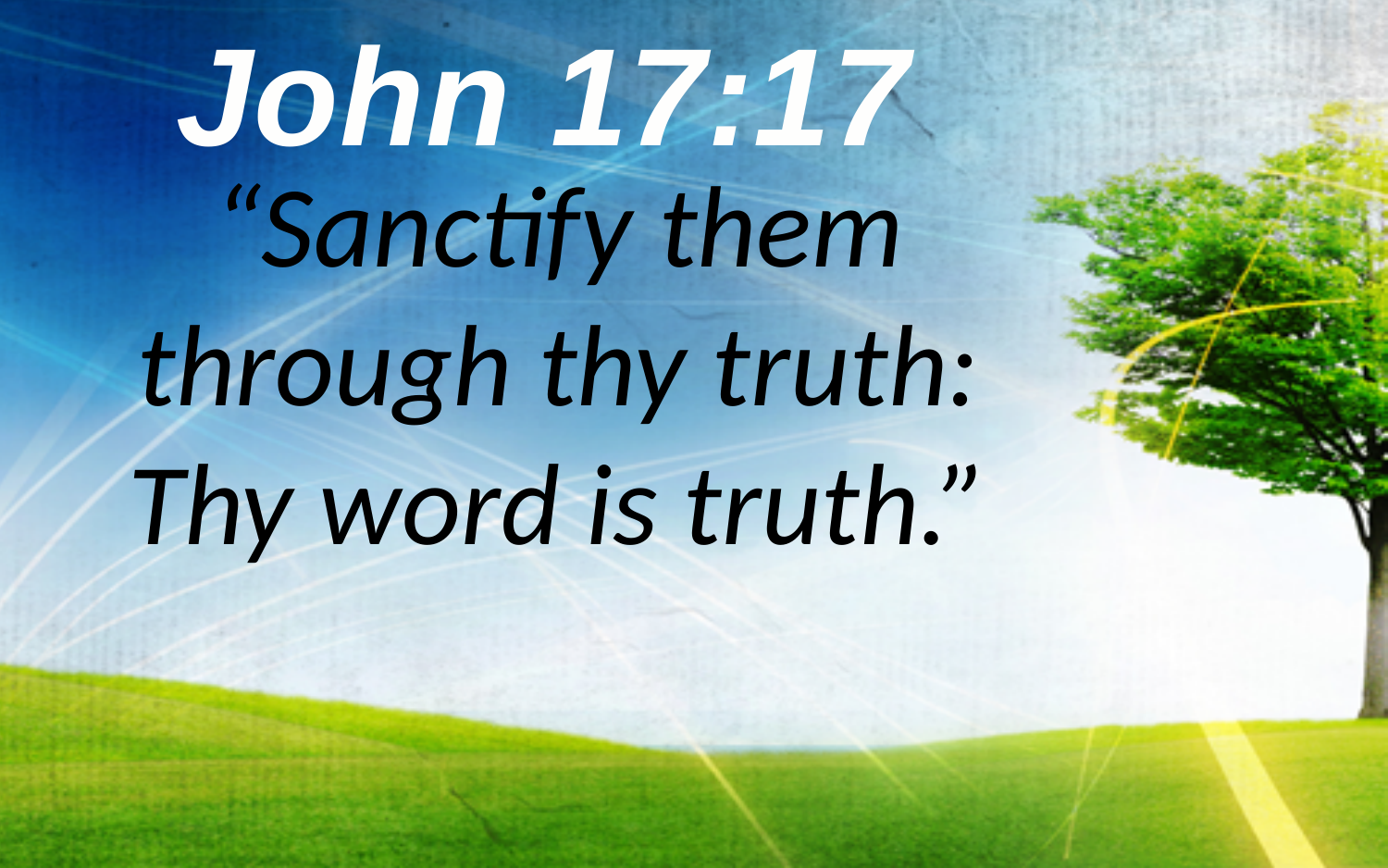

John 17:17
“Sanctify them through thy truth: Thy word is truth.”